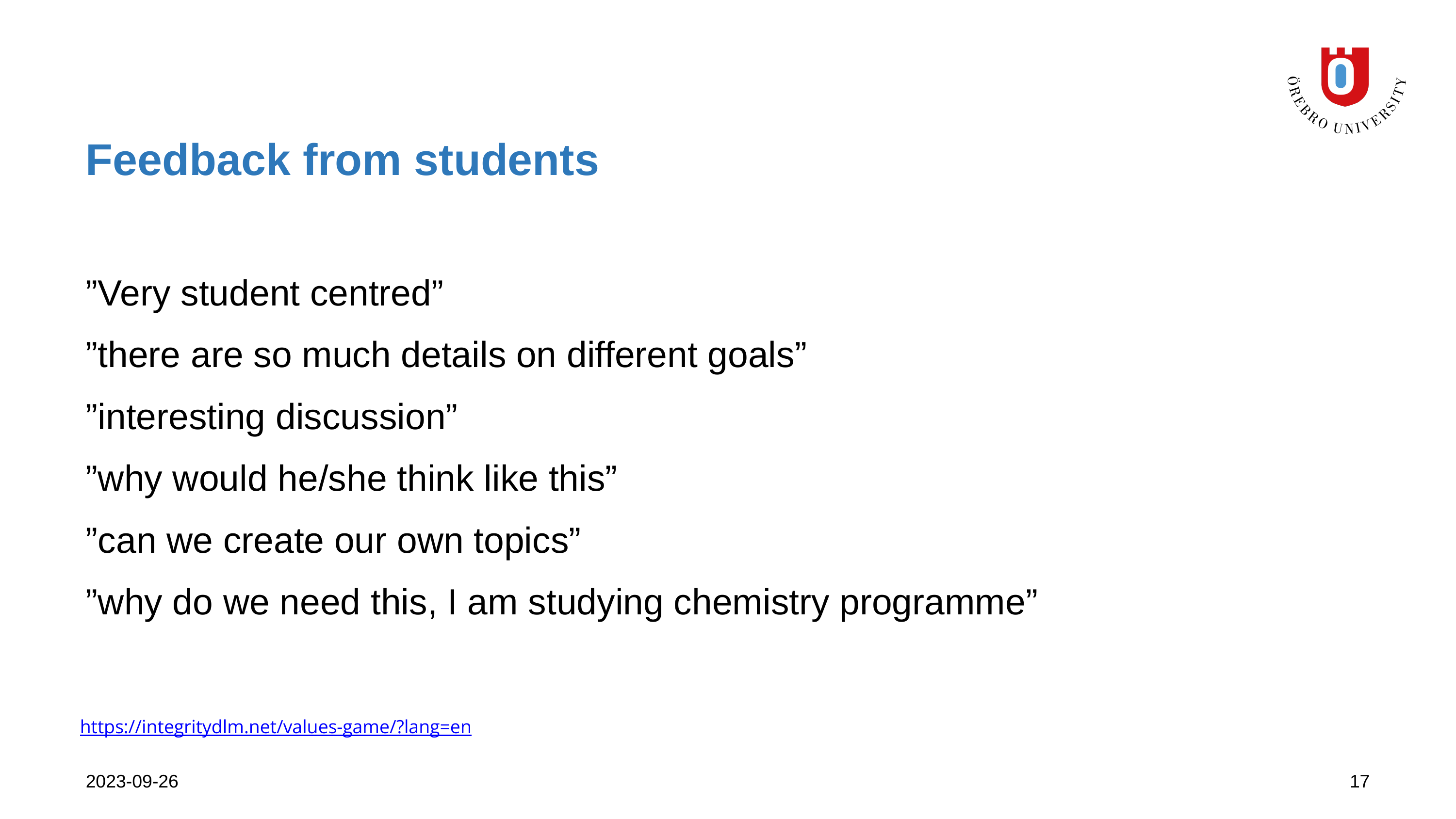

# Feedback from students
”Very student centred”
”there are so much details on different goals”
”interesting discussion”
”why would he/she think like this”
”can we create our own topics”
”why do we need this, I am studying chemistry programme”
https://integritydlm.net/values-game/?lang=en
2023-09-26
17